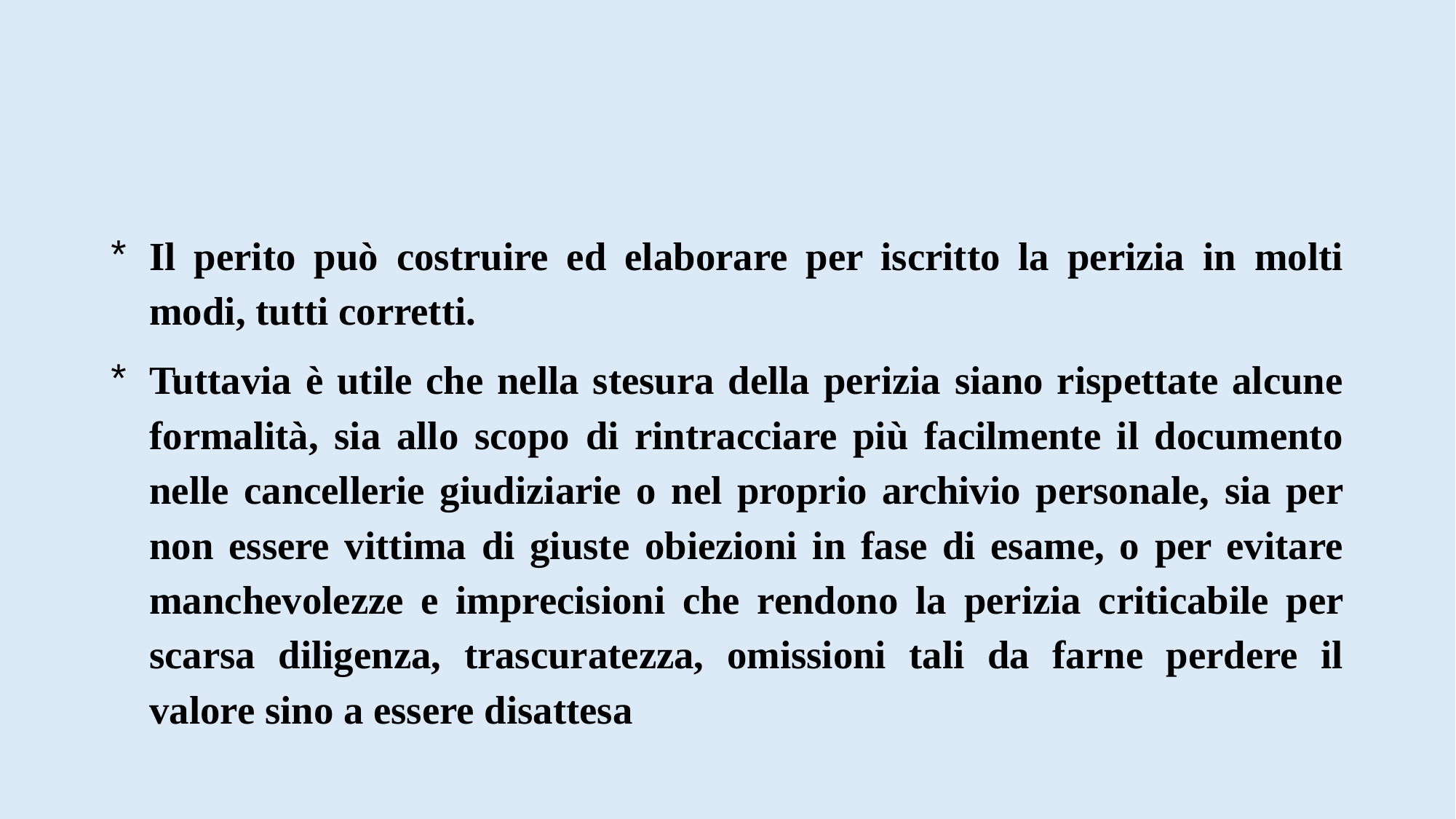

#
Il perito può costruire ed elaborare per iscritto la perizia in molti modi, tutti corretti.
Tuttavia è utile che nella stesura della perizia siano rispettate alcune formalità, sia allo scopo di rintracciare più facilmente il documento nelle cancellerie giudiziarie o nel proprio archivio personale, sia per non essere vittima di giuste obiezioni in fase di esame, o per evitare manchevolezze e imprecisioni che rendono la perizia criticabile per scarsa diligenza, trascuratezza, omissioni tali da farne perdere il valore sino a essere disattesa